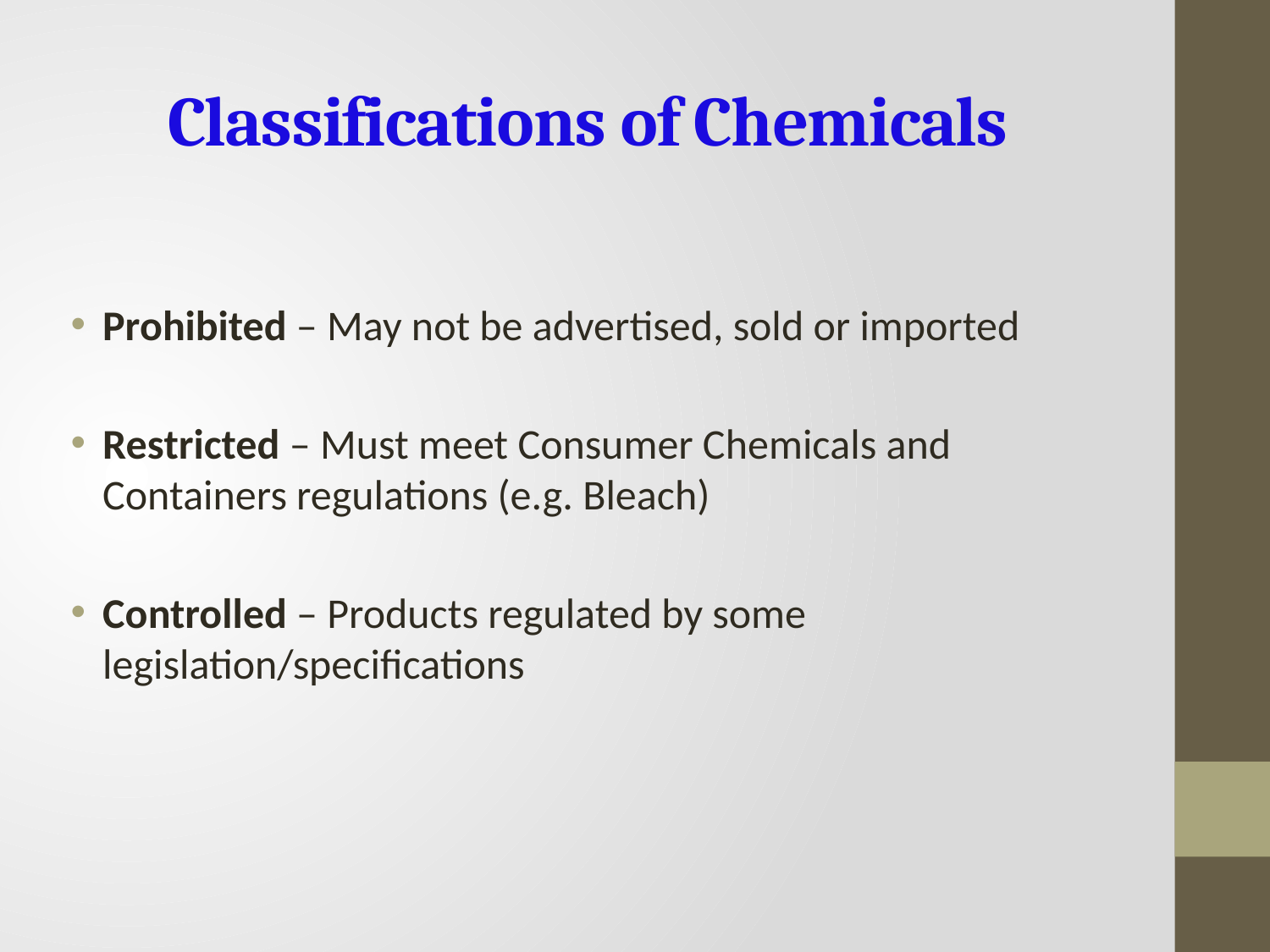

# Classifications of Chemicals

Prohibited – May not be advertised, sold or imported

Restricted – Must meet Consumer Chemicals and Containers regulations (e.g. Bleach)

Controlled – Products regulated by some  legislation/specifications